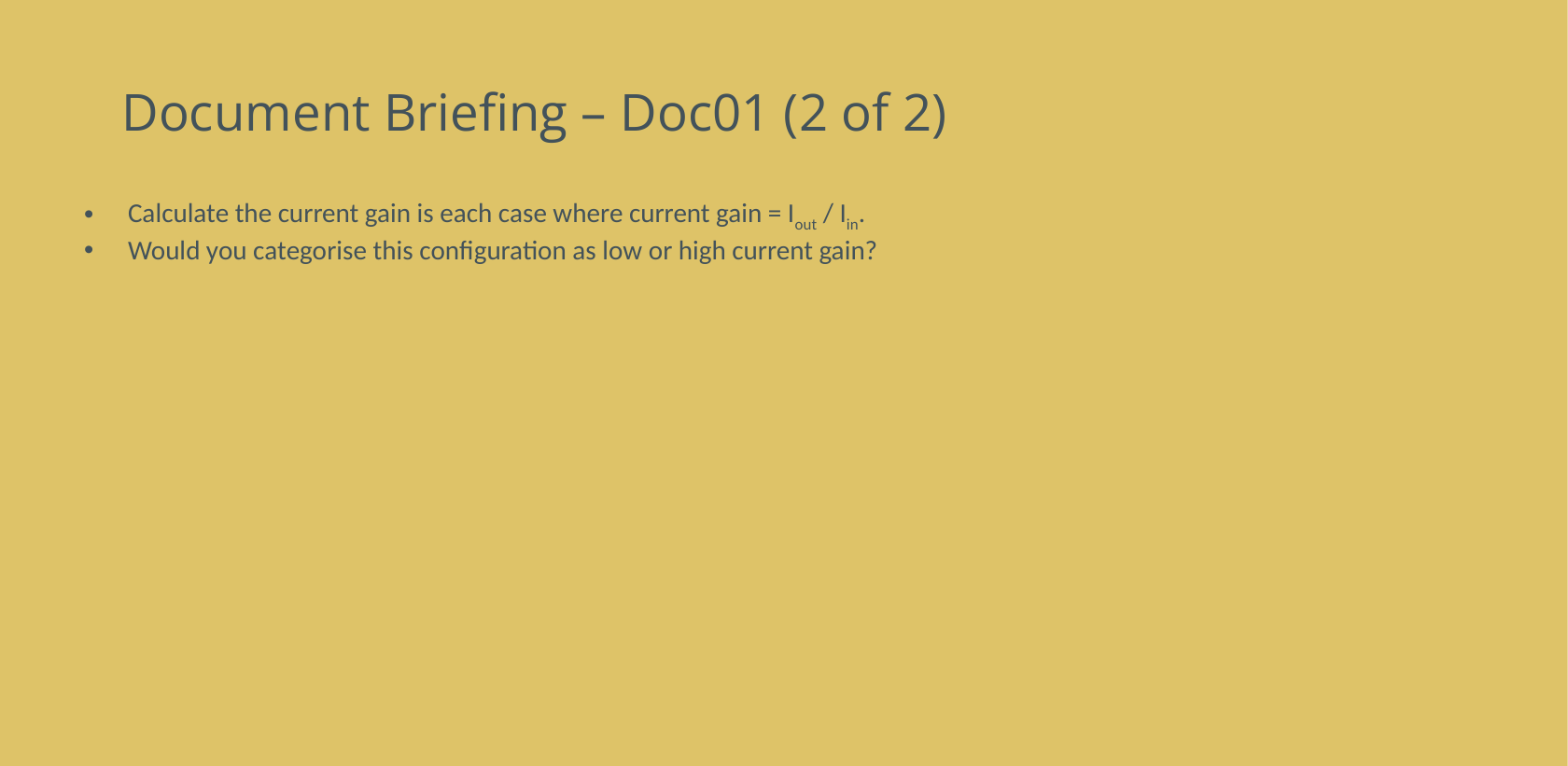

# Document Briefing – Doc01 (2 of 2)
Calculate the current gain is each case where current gain = Iout / Iin.
Would you categorise this configuration as low or high current gain?